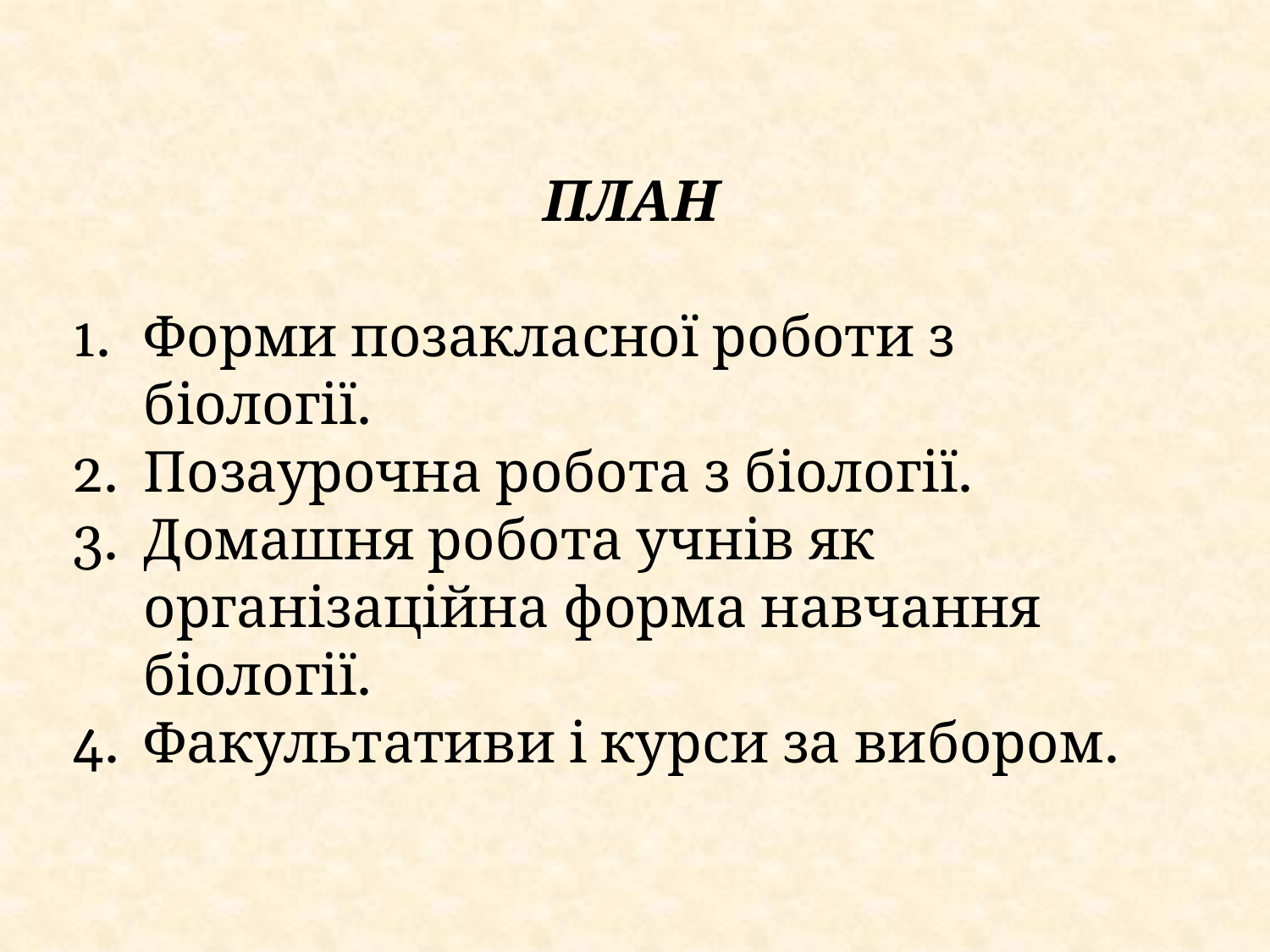

План

Форми позакласної роботи з біології.
Позаурочна робота з біології.
Домашня робота учнів як організаційна форма навчання біології.
Факультативи і курси за вибором.